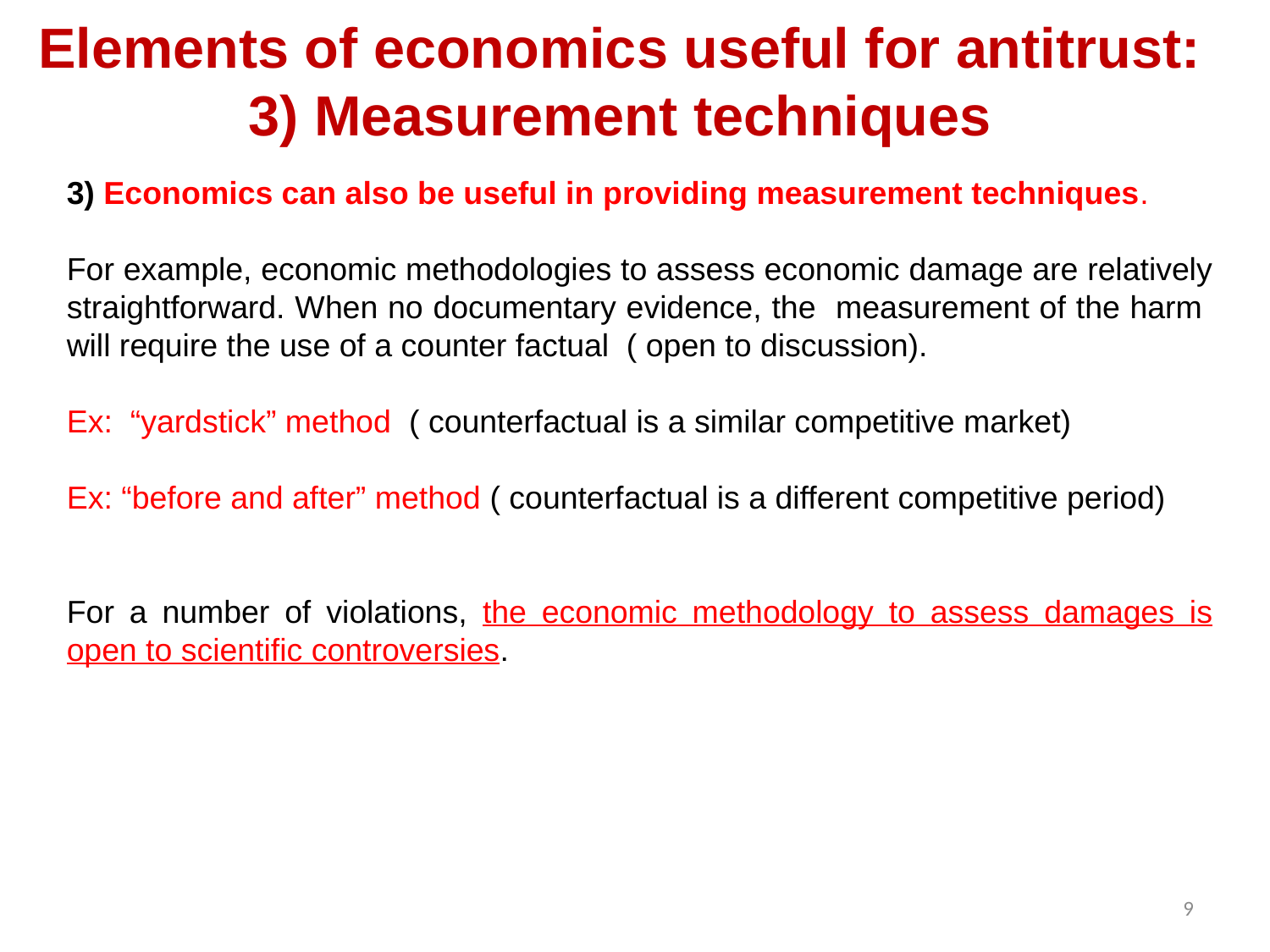

# Elements of economics useful for antitrust: 3) Measurement techniques
3) Economics can also be useful in providing measurement techniques.

For example, economic methodologies to assess economic damage are relatively straightforward. When no documentary evidence, the  measurement of the harm  will require the use of a counter factual  ( open to discussion).

Ex:  “yardstick” method  ( counterfactual is a similar competitive market)

Ex: “before and after” method ( counterfactual is a different competitive period)

For a number of violations, the economic methodology to assess damages is open to scientific controversies.

9